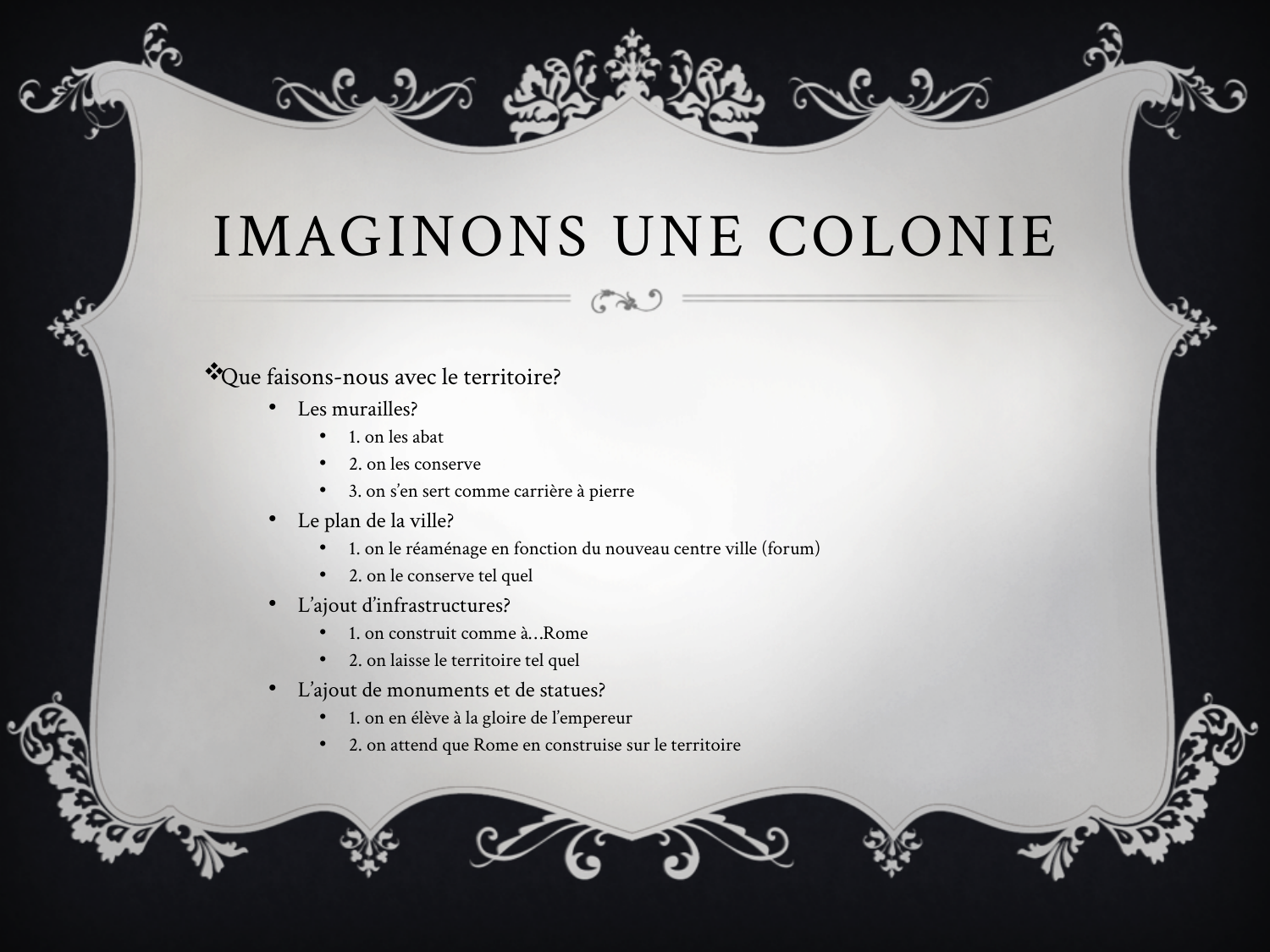

# Imaginons une colonie
Que faisons-nous avec le territoire?
Les murailles?
1. on les abat
2. on les conserve
3. on s’en sert comme carrière à pierre
Le plan de la ville?
1. on le réaménage en fonction du nouveau centre ville (forum)
2. on le conserve tel quel
L’ajout d’infrastructures?
1. on construit comme à…Rome
2. on laisse le territoire tel quel
L’ajout de monuments et de statues?
1. on en élève à la gloire de l’empereur
2. on attend que Rome en construise sur le territoire